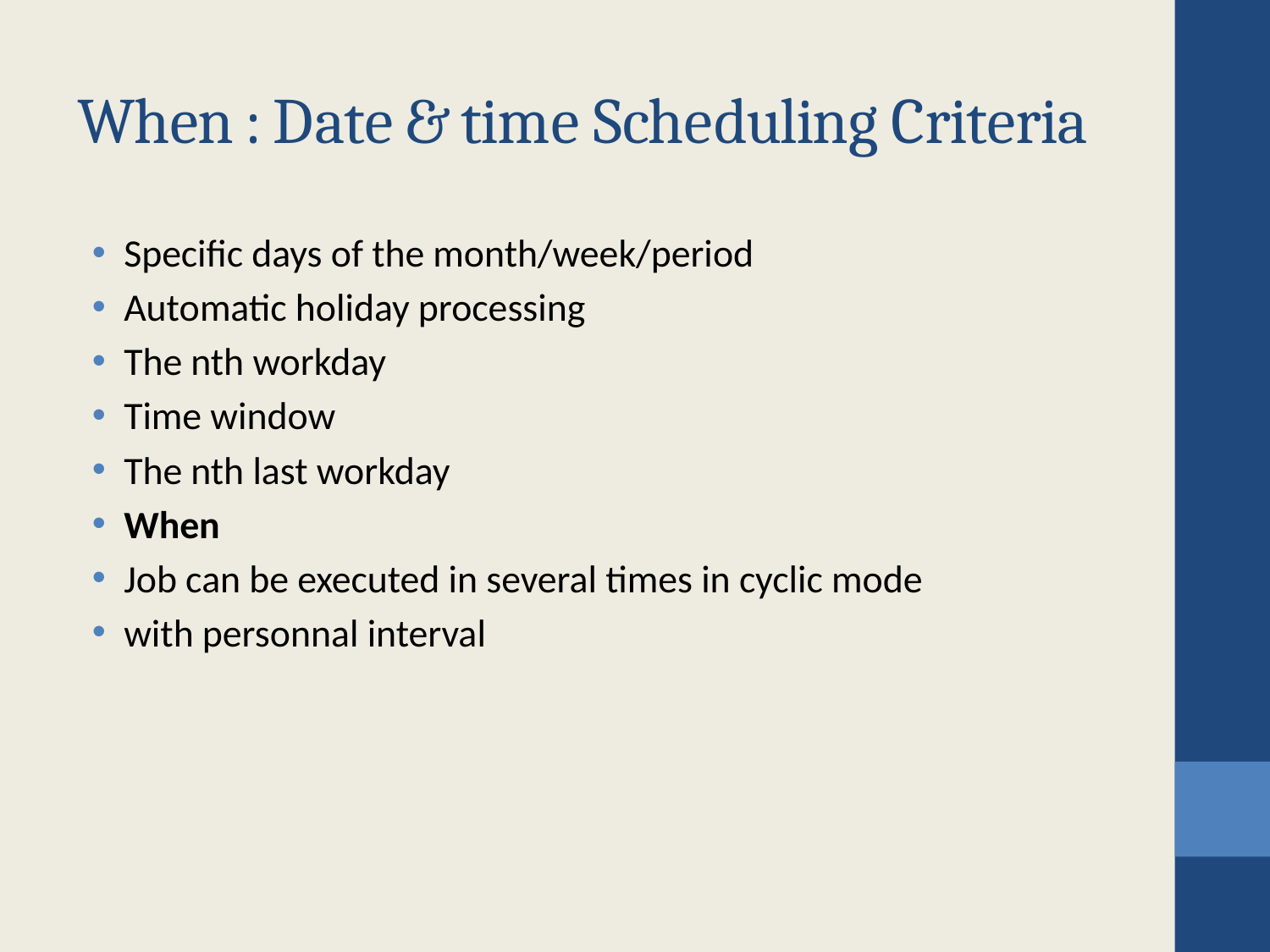

# When : Date & time Scheduling Criteria
Specific days of the month/week/period
Automatic holiday processing
The nth workday
Time window
The nth last workday
When
Job can be executed in several times in cyclic mode
with personnal interval